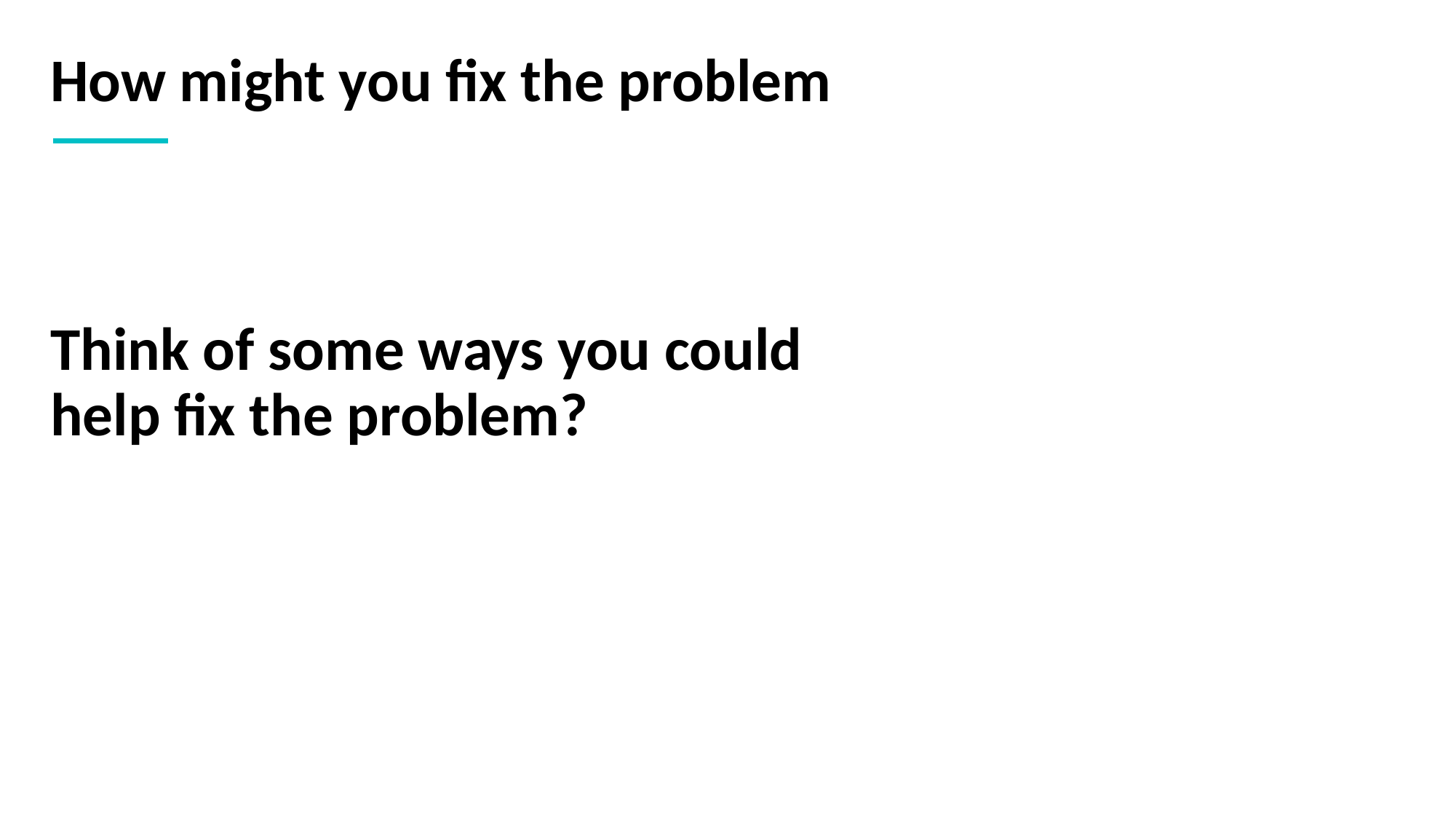

# How might you fix the problem
Think of some ways you could
help fix the problem?